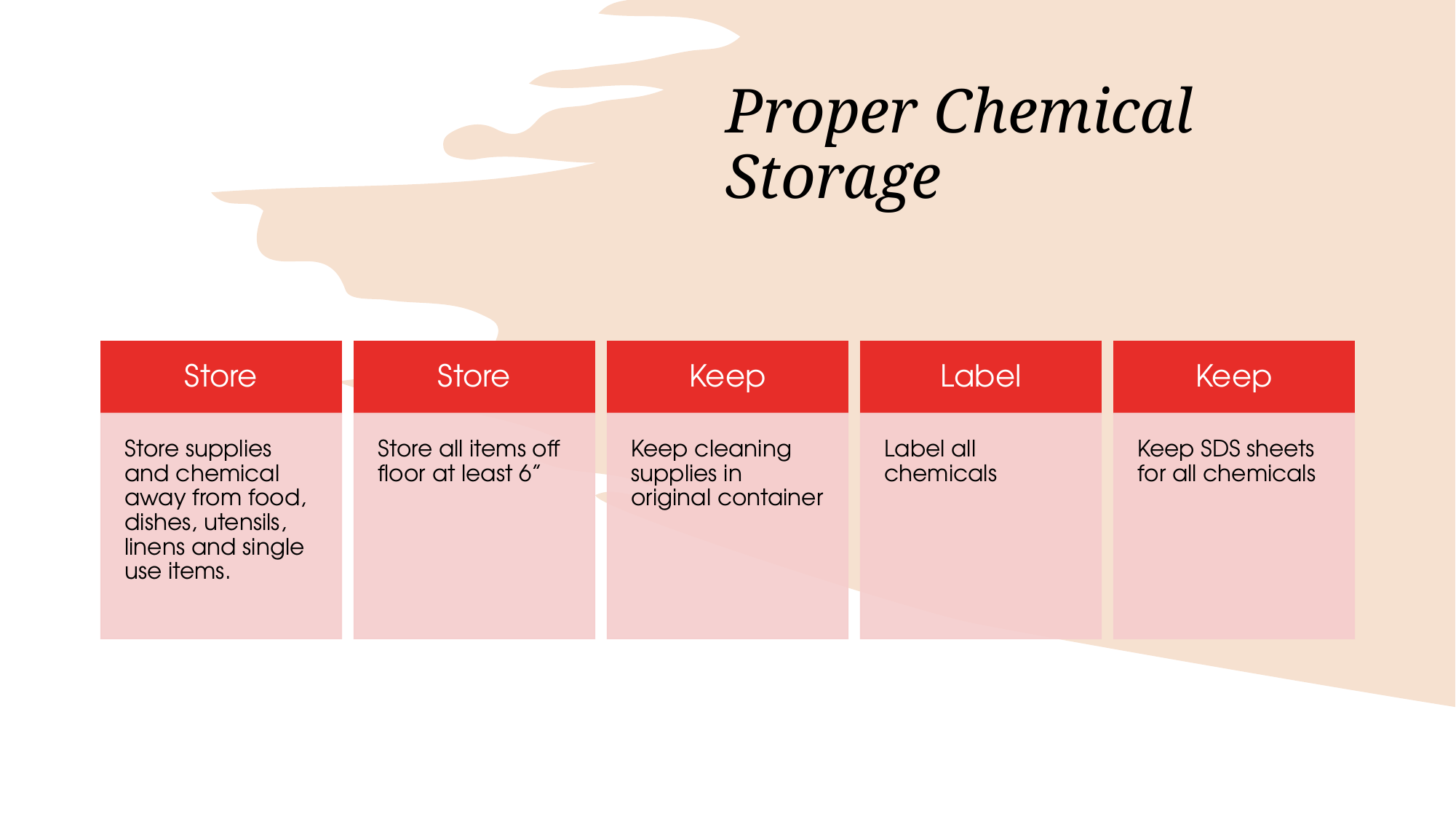

# Proper Chemical Storage
Store
Store supplies and chemical away from food, dishes, utensils, linens and single use items.
Store
Store all items off floor at least 6”
Keep
Keep cleaning supplies in original container
Label
Label all chemicals
Keep
Keep SDS sheets for all chemicals